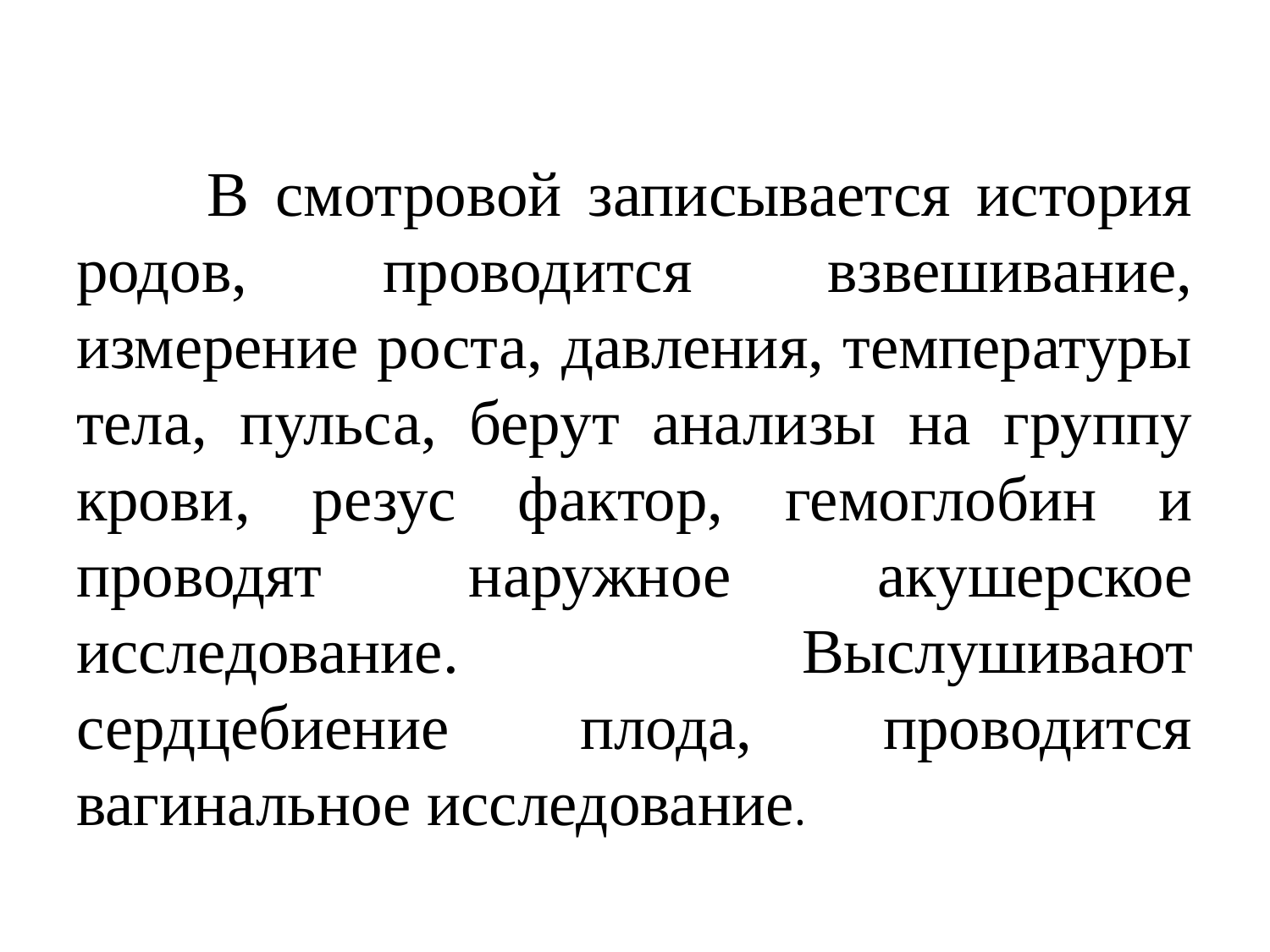

В смотровой записывается история родов, проводится взвешивание, измерение роста, давления, температуры тела, пульса, берут анализы на группу крови, резус фактор, гемоглобин и проводят наружное акушерское исследование. Выслушивают сердцебиение плода, проводится вагинальное исследование.